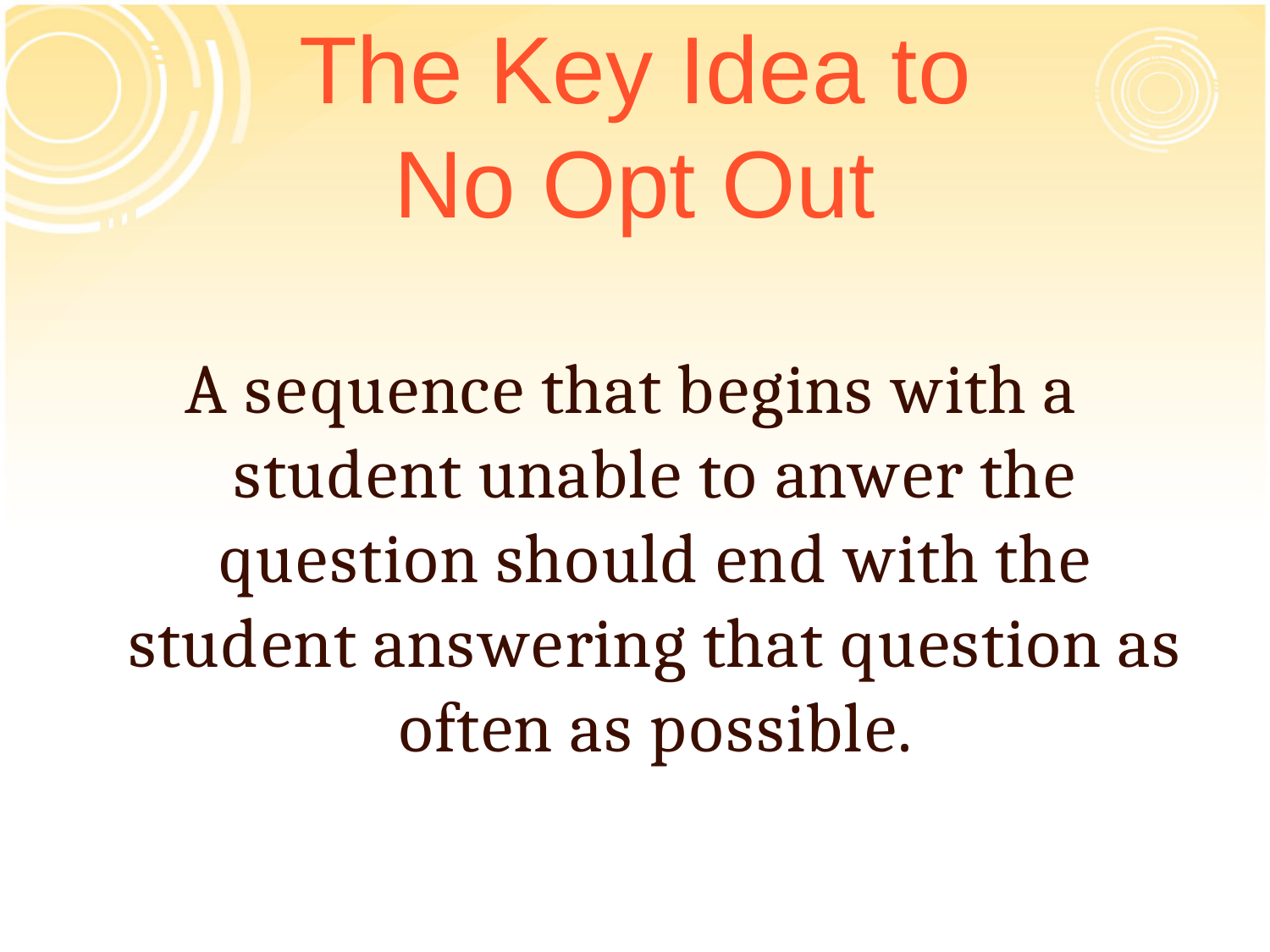

# The Key Idea to No Opt Out

A sequence that begins with a student unable to anwer the question should end with the student answering that question as often as possible.